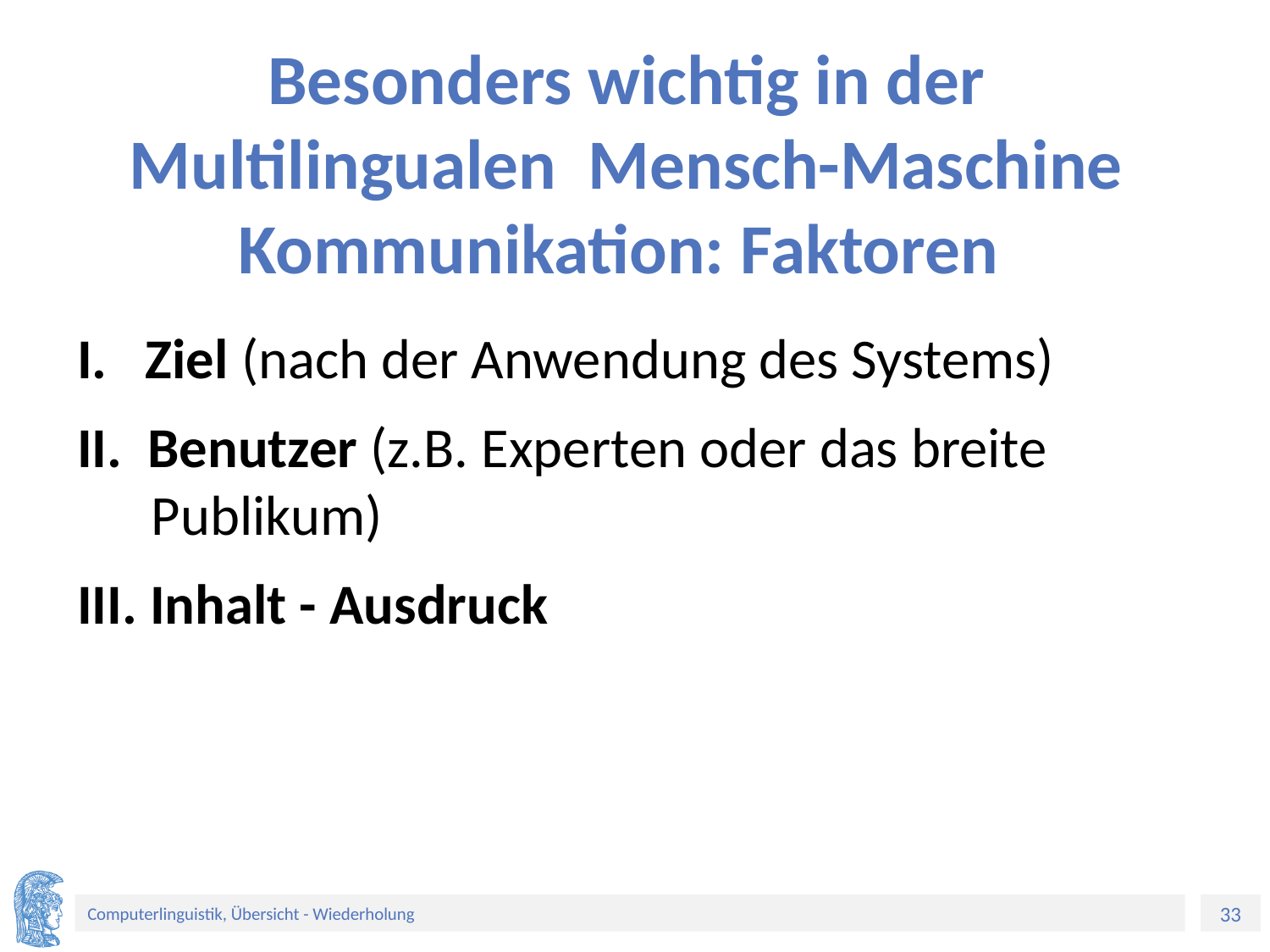

# Besonders wichtig in der Multilingualen  Mensch-Maschine Kommunikation: Faktoren
I.   Ziel (nach der Anwendung des Systems)
II.  Benutzer (z.B. Experten oder das breite  Publikum)
III. Inhalt - Ausdruck